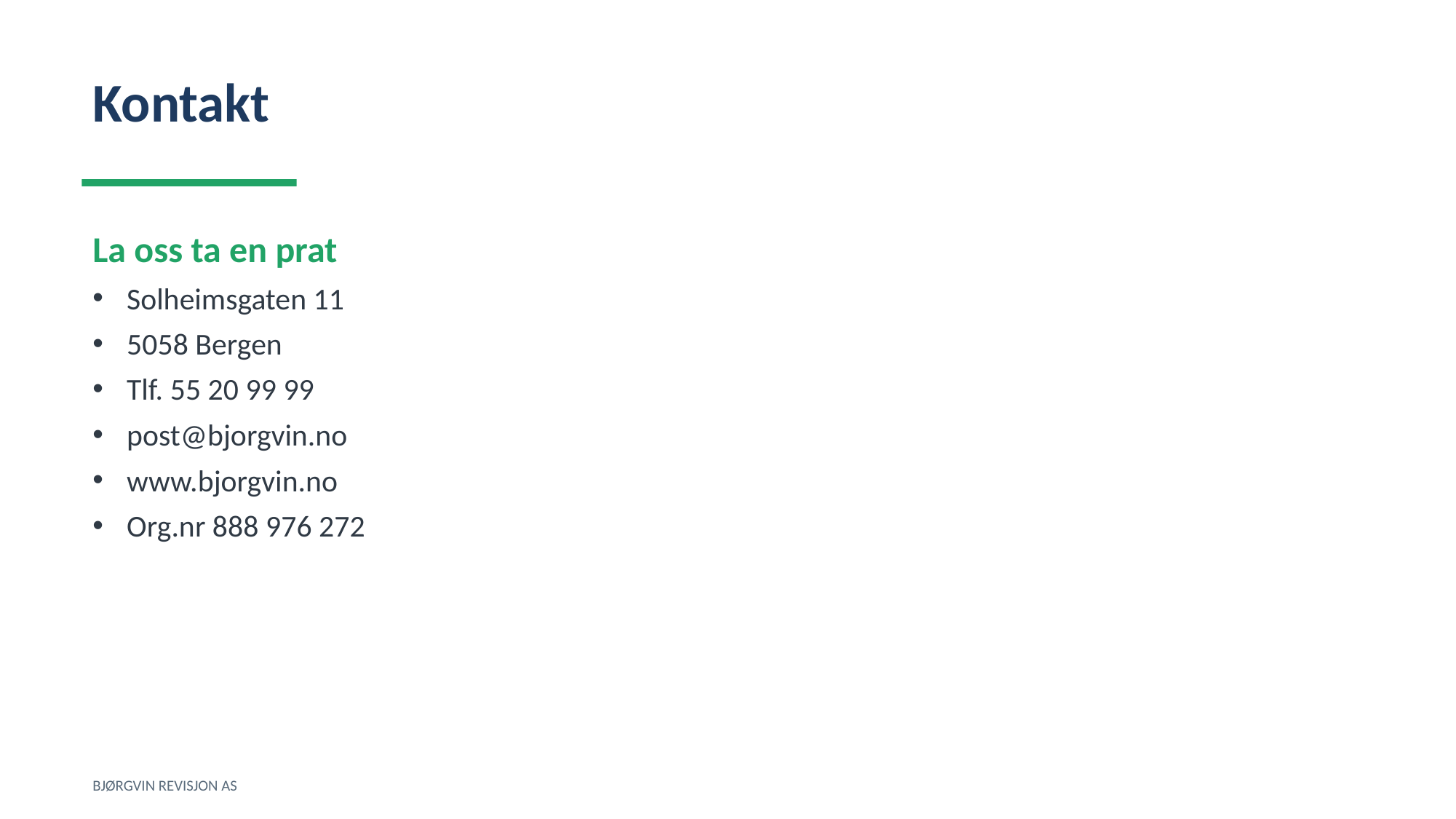

Kontakt

La oss ta en prat
Solheimsgaten 11
5058 Bergen
Tlf. 55 20 99 99
post@bjorgvin.no
www.bjorgvin.no
Org.nr 888 976 272
BJØRGVIN REVISJON AS